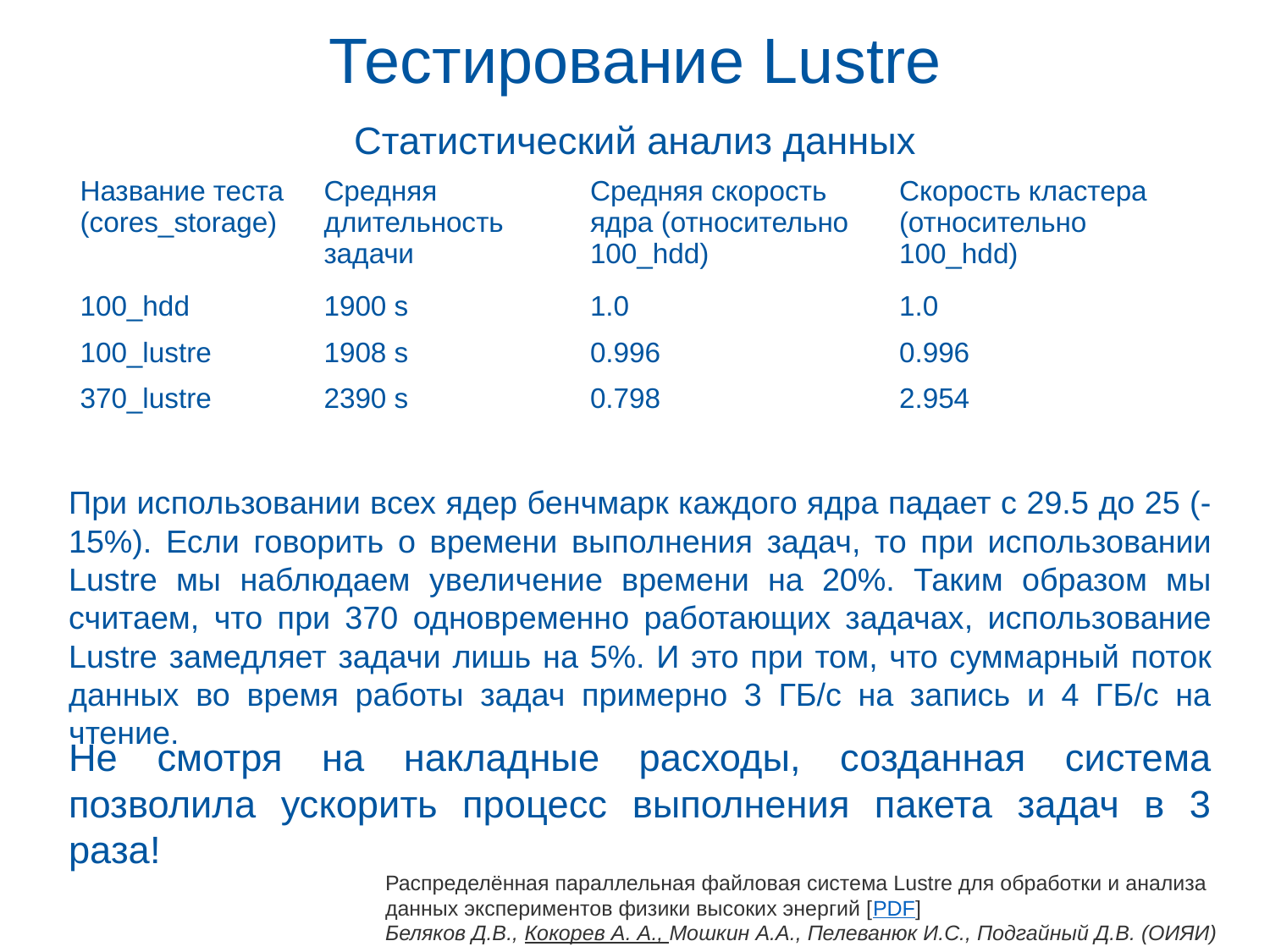

Тестирование Lustre
Статистический анализ данных
| Название теста (cores\_storage) | Средняя длительность задачи | Средняя скорость ядра (относительно 100\_hdd) | Скорость кластера (относительно 100\_hdd) |
| --- | --- | --- | --- |
| 100\_hdd | 1900 s | 1.0 | 1.0 |
| 100\_lustre | 1908 s | 0.996 | 0.996 |
| 370\_lustre | 2390 s | 0.798 | 2.954 |
При использовании всех ядер бенчмарк каждого ядра падает с 29.5 до 25 (- 15%). Если говорить о времени выполнения задач, то при использовании Lustre мы наблюдаем увеличение времени на 20%. Таким образом мы считаем, что при 370 одновременно работающих задачах, использование Lustre замедляет задачи лишь на 5%. И это при том, что суммарный поток данных во время работы задач примерно 3 ГБ/с на запись и 4 ГБ/с на чтение.
Не смотря на накладные расходы, созданная система позволила ускорить процесс выполнения пакета задач в 3 раза!
Распределённая параллельная файловая система Lustre для обработки и анализа данных экспериментов физики высоких энергий [PDF]
Беляков Д.В., Кокорев А. А., Мошкин А.А., Пелеванюк И.С., Подгайный Д.В. (ОИЯИ)